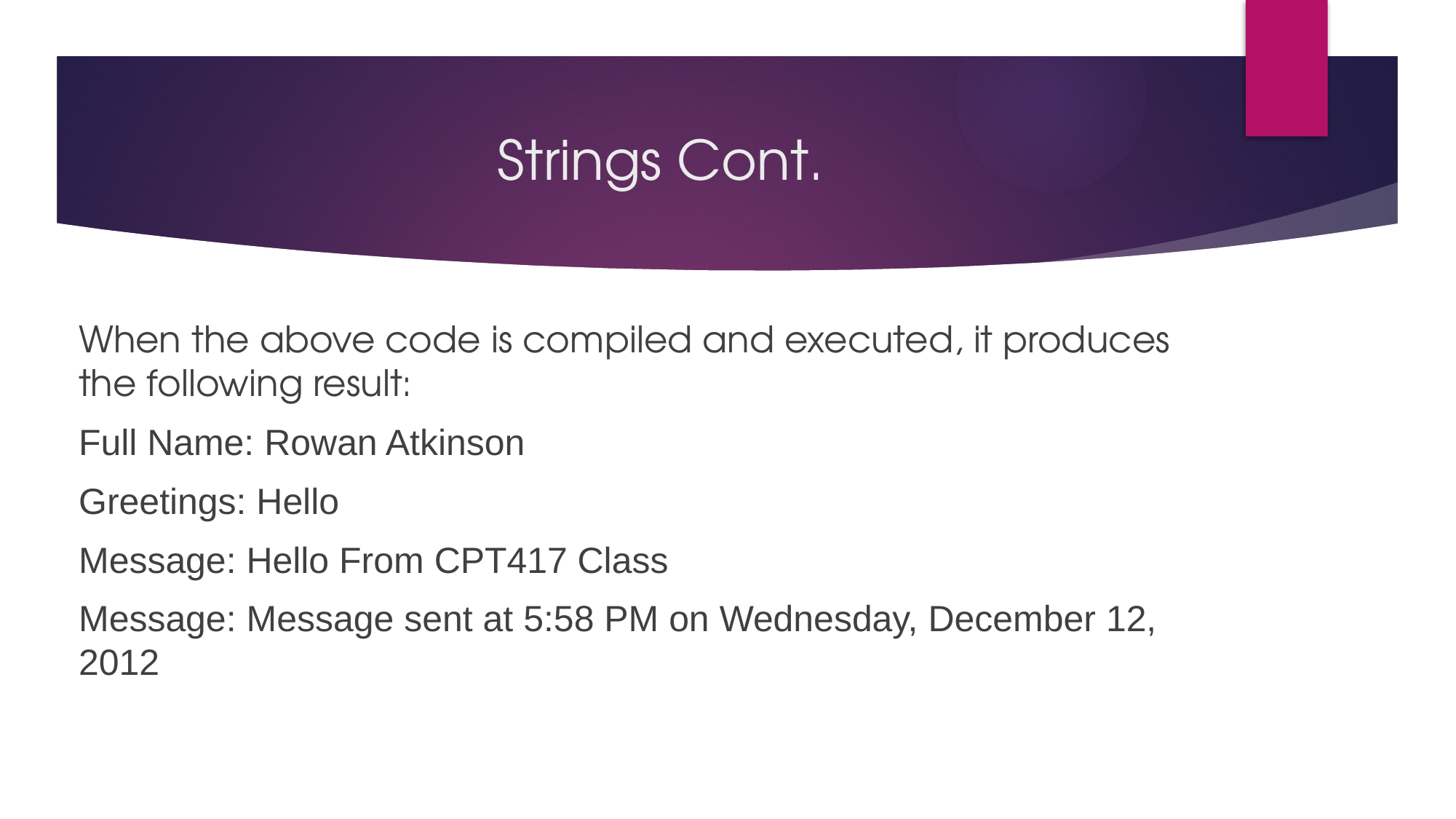

# Strings Cont.
When the above code is compiled and executed, it produces the following result:
Full Name: Rowan Atkinson
Greetings: Hello
Message: Hello From CPT417 Class
Message: Message sent at 5:58 PM on Wednesday, December 12, 2012